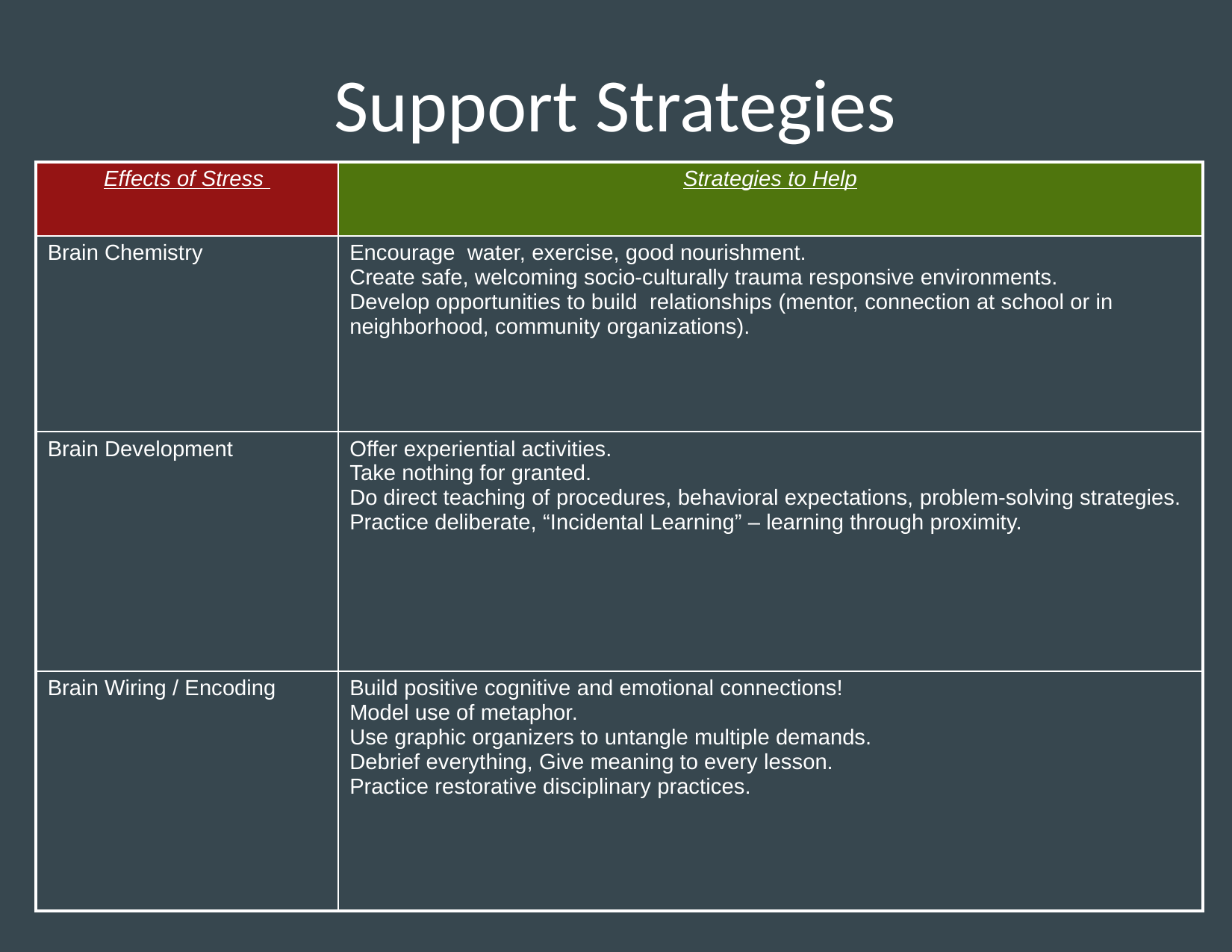

# Support Strategies
| Effects of Stress | Strategies to Help |
| --- | --- |
| Brain Chemistry | Encourage  water, exercise, good nourishment.  Create safe, welcoming socio-culturally trauma responsive environments. Develop opportunities to build  relationships (mentor, connection at school or in neighborhood, community organizations). |
| Brain Development | Offer experiential activities.  Take nothing for granted. Do direct teaching of procedures, behavioral expectations, problem-solving strategies. Practice deliberate, “Incidental Learning” – learning through proximity. |
| Brain Wiring / Encoding | Build positive cognitive and emotional connections!   Model use of metaphor.  Use graphic organizers to untangle multiple demands. Debrief everything, Give meaning to every lesson.  Practice restorative disciplinary practices. |